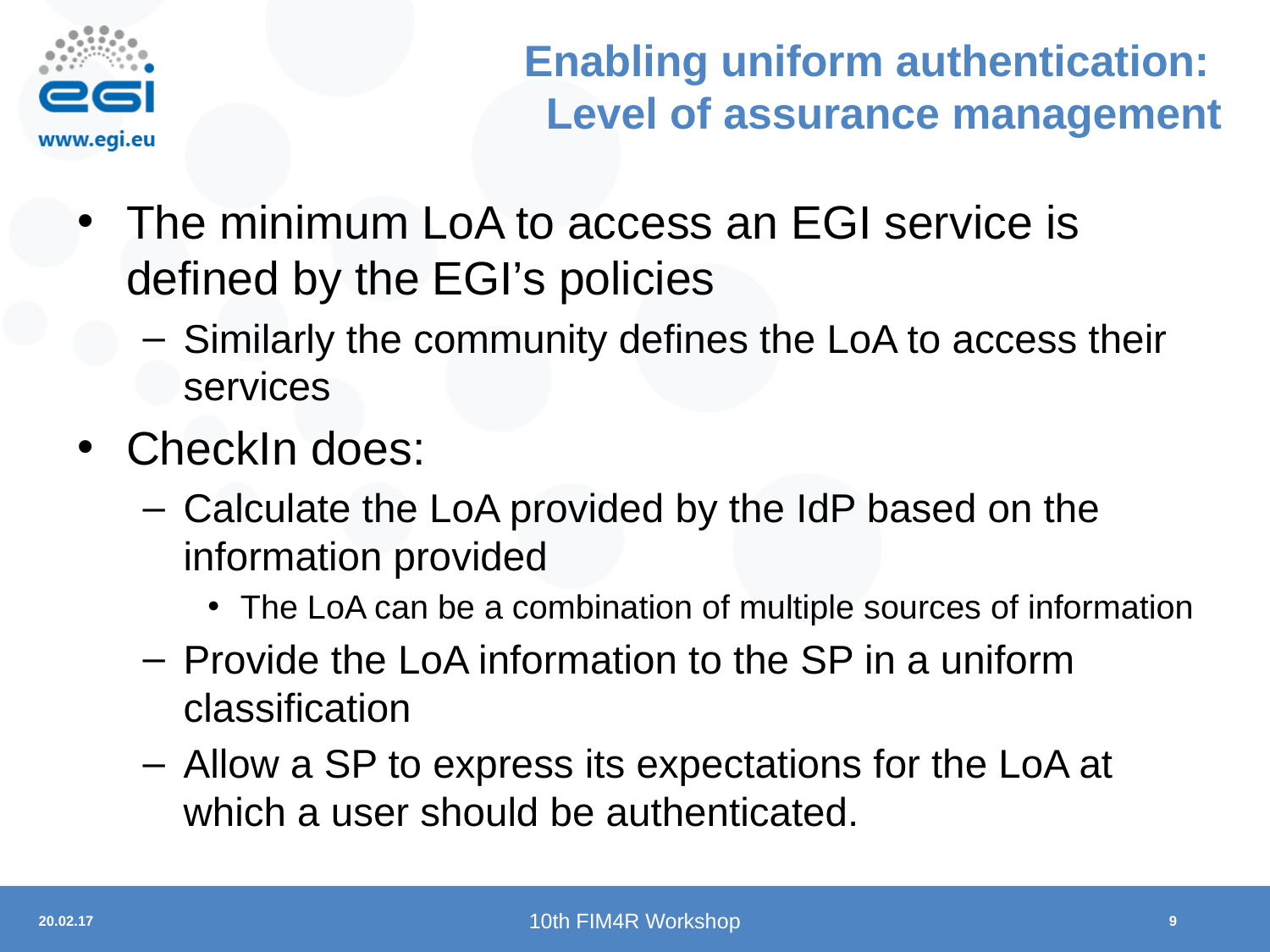

# Enabling uniform authentication: Level of assurance management
The minimum LoA to access an EGI service is defined by the EGI’s policies
Similarly the community defines the LoA to access their services
CheckIn does:
Calculate the LoA provided by the IdP based on the information provided
The LoA can be a combination of multiple sources of information
Provide the LoA information to the SP in a uniform classification
Allow a SP to express its expectations for the LoA at which a user should be authenticated.

10th FIM4R Workshop